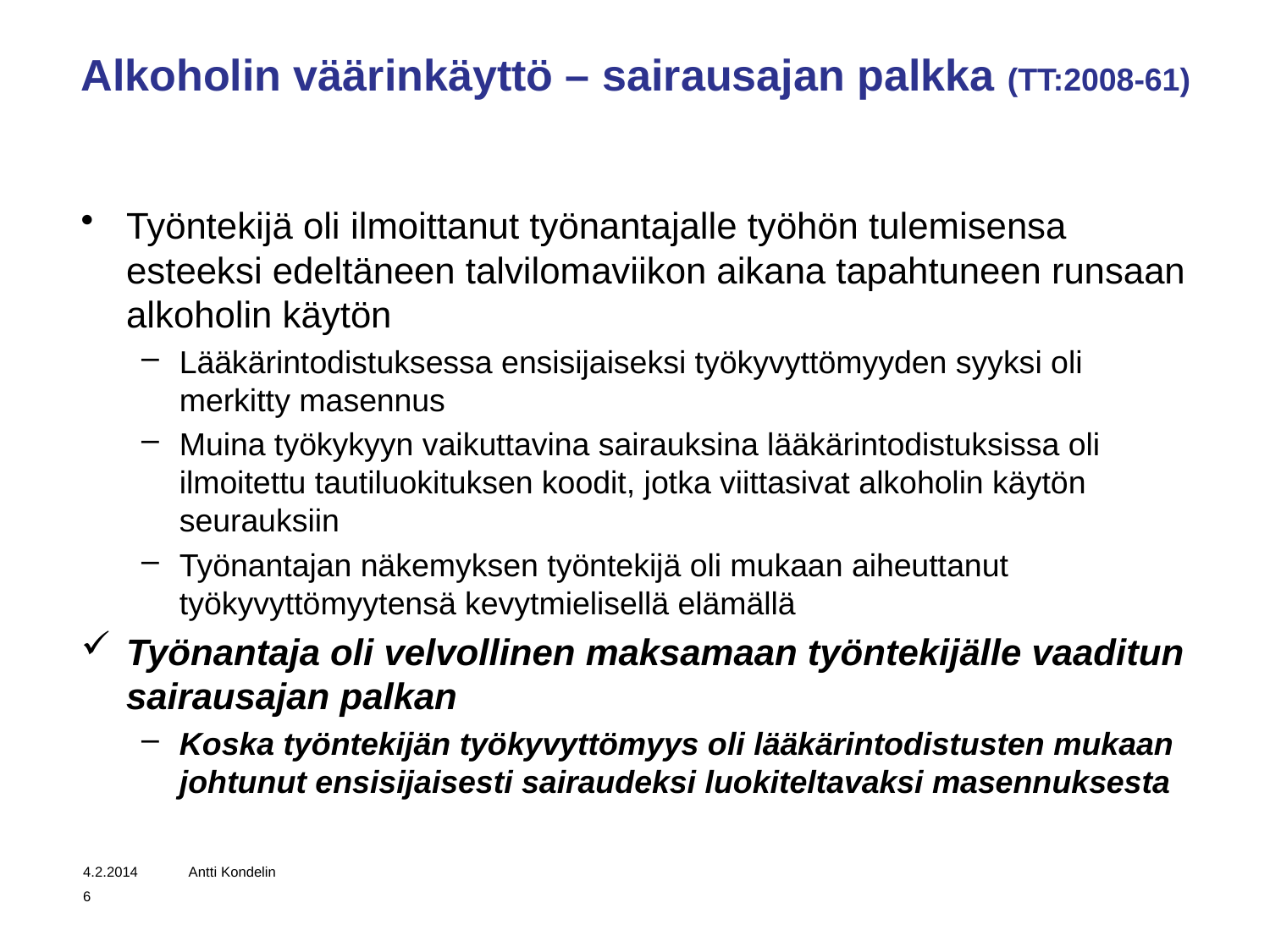

# Alkoholin väärinkäyttö – sairausajan palkka (TT:2008-61)
Työntekijä oli ilmoittanut työnantajalle työhön tulemisensa esteeksi edeltäneen talvilomaviikon aikana tapahtuneen runsaan alkoholin käytön
Lääkärintodistuksessa ensisijaiseksi työkyvyttömyyden syyksi oli merkitty masennus
Muina työkykyyn vaikuttavina sairauksina lääkärintodistuksissa oli ilmoitettu tautiluokituksen koodit, jotka viittasivat alkoholin käytön seurauksiin
Työnantajan näkemyksen työntekijä oli mukaan aiheuttanut työkyvyttömyytensä kevytmielisellä elämällä
Työnantaja oli velvollinen maksamaan työntekijälle vaaditun sairausajan palkan
Koska työntekijän työkyvyttömyys oli lääkärintodistusten mukaan johtunut ensisijaisesti sairaudeksi luokiteltavaksi masennuksesta
4.2.2014
Antti Kondelin
6